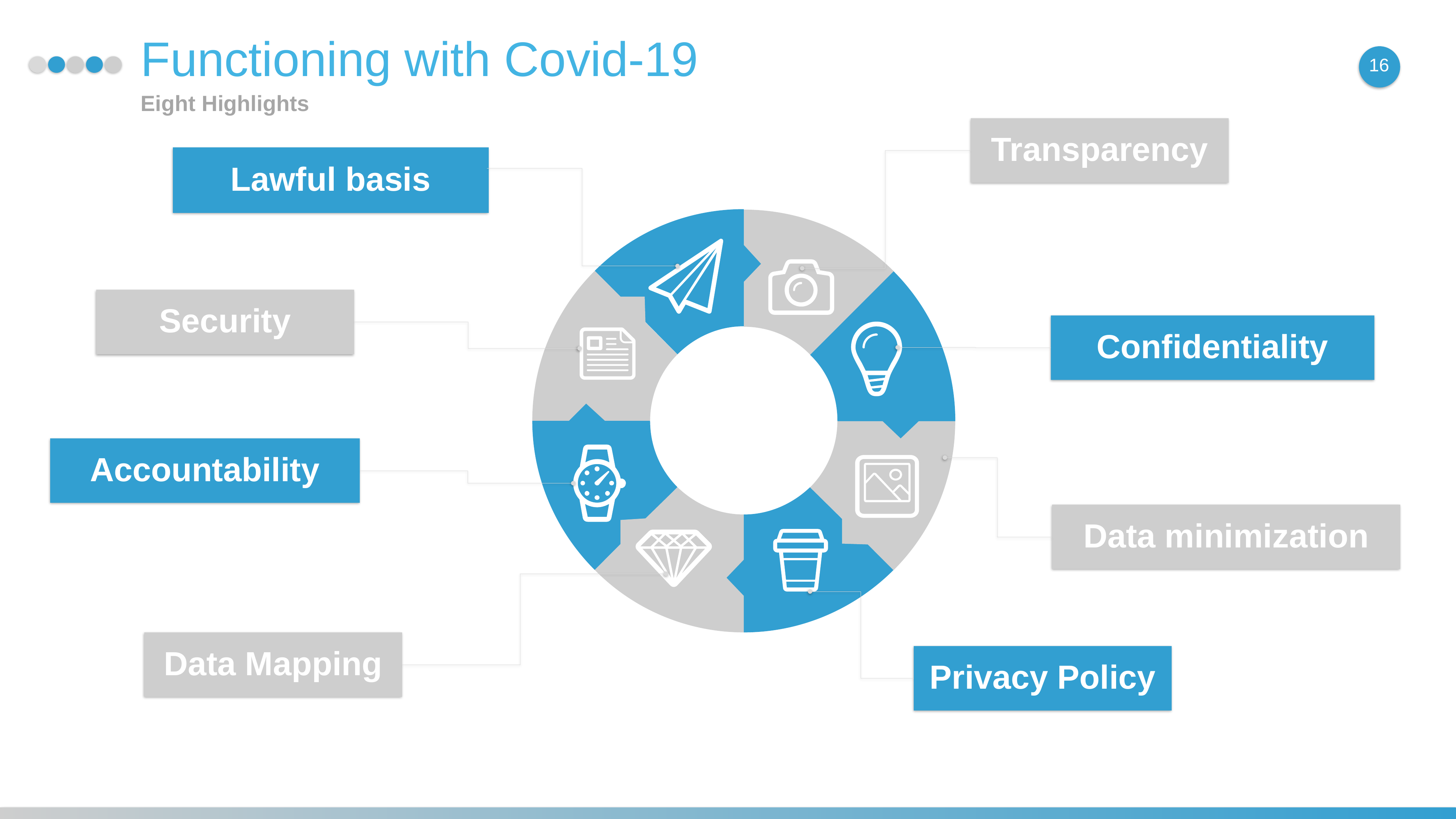

Functioning with Covid-19
16
Eight Highlights
Transparency
Lawful basis

Security
Confidentiality

Accountability

Data minimization

Data Mapping
Privacy Policy